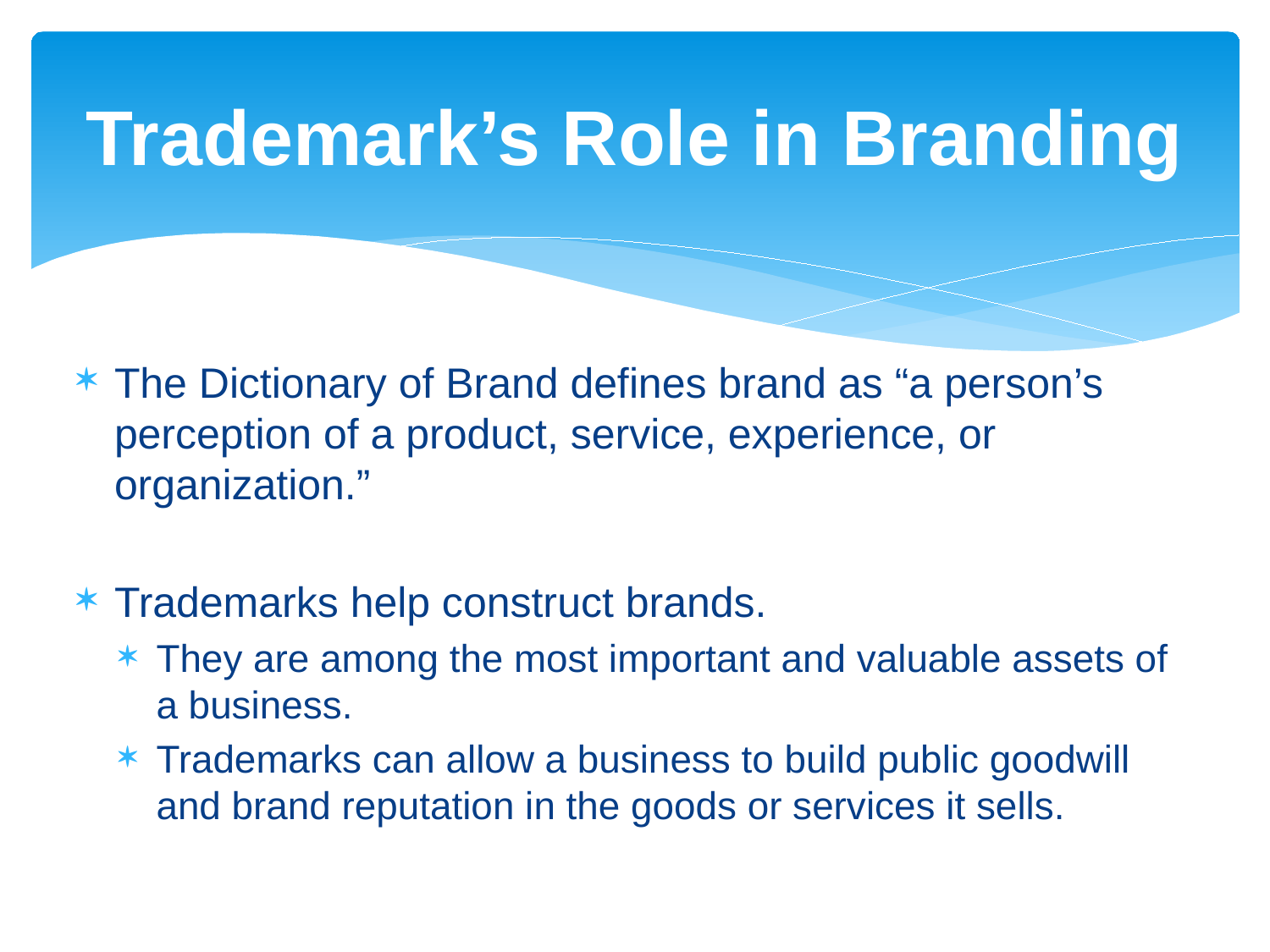

# Trademark’s Role in Branding
The Dictionary of Brand defines brand as “a person’s perception of a product, service, experience, or organization.”

Trademarks help construct brands.
They are among the most important and valuable assets of a business.
Trademarks can allow a business to build public goodwill and brand reputation in the goods or services it sells.